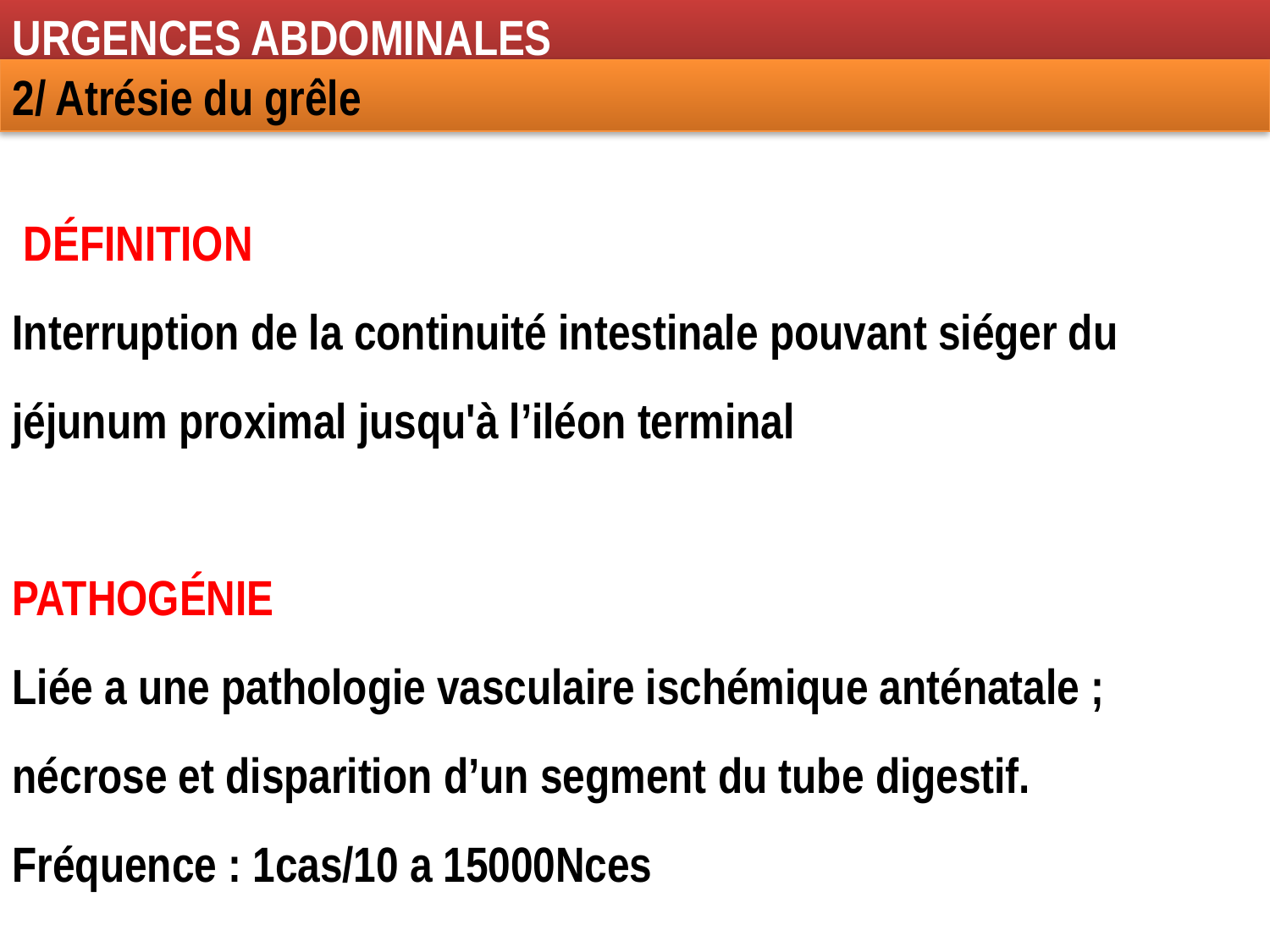

URGENCES ABDOMINALES
2/ Atrésie du grêle
 DÉFINITION
Interruption de la continuité intestinale pouvant siéger du jéjunum proximal jusqu'à l’iléon terminal

PATHOGÉNIE
Liée a une pathologie vasculaire ischémique anténatale ; nécrose et disparition d’un segment du tube digestif.
Fréquence : 1cas/10 a 15000Nces